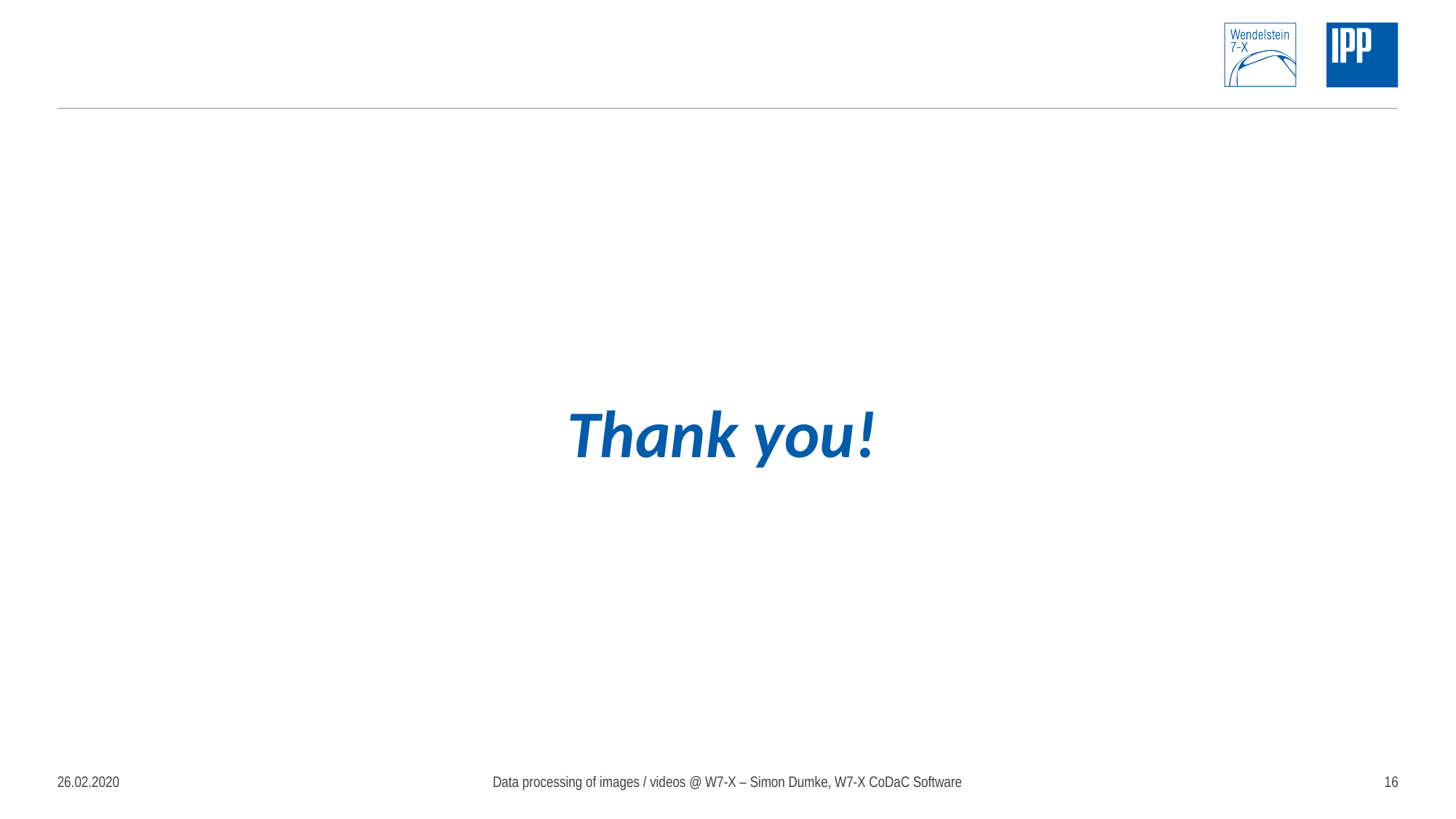

#
Thank you!
26.02.2020
Data processing of images / videos @ W7-X – Simon Dumke, W7-X CoDaC Software
16